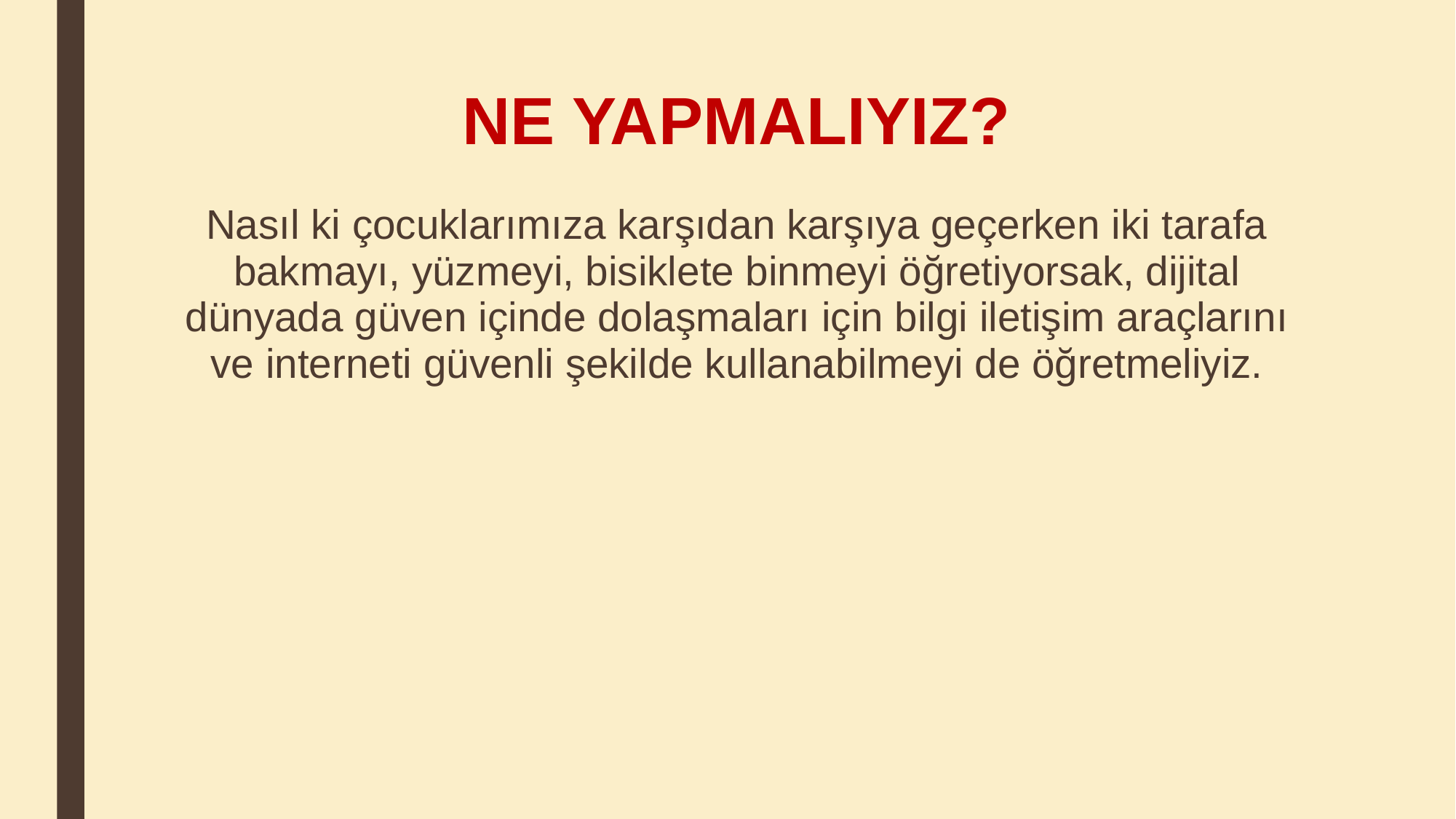

# NE YAPMALIYIZ?
Nasıl ki çocuklarımıza karşıdan karşıya geçerken iki tarafa bakmayı, yüzmeyi, bisiklete binmeyi öğretiyorsak, dijital dünyada güven içinde dolaşmaları için bilgi iletişim araçlarını ve interneti güvenli şekilde kullanabilmeyi de öğretmeliyiz.